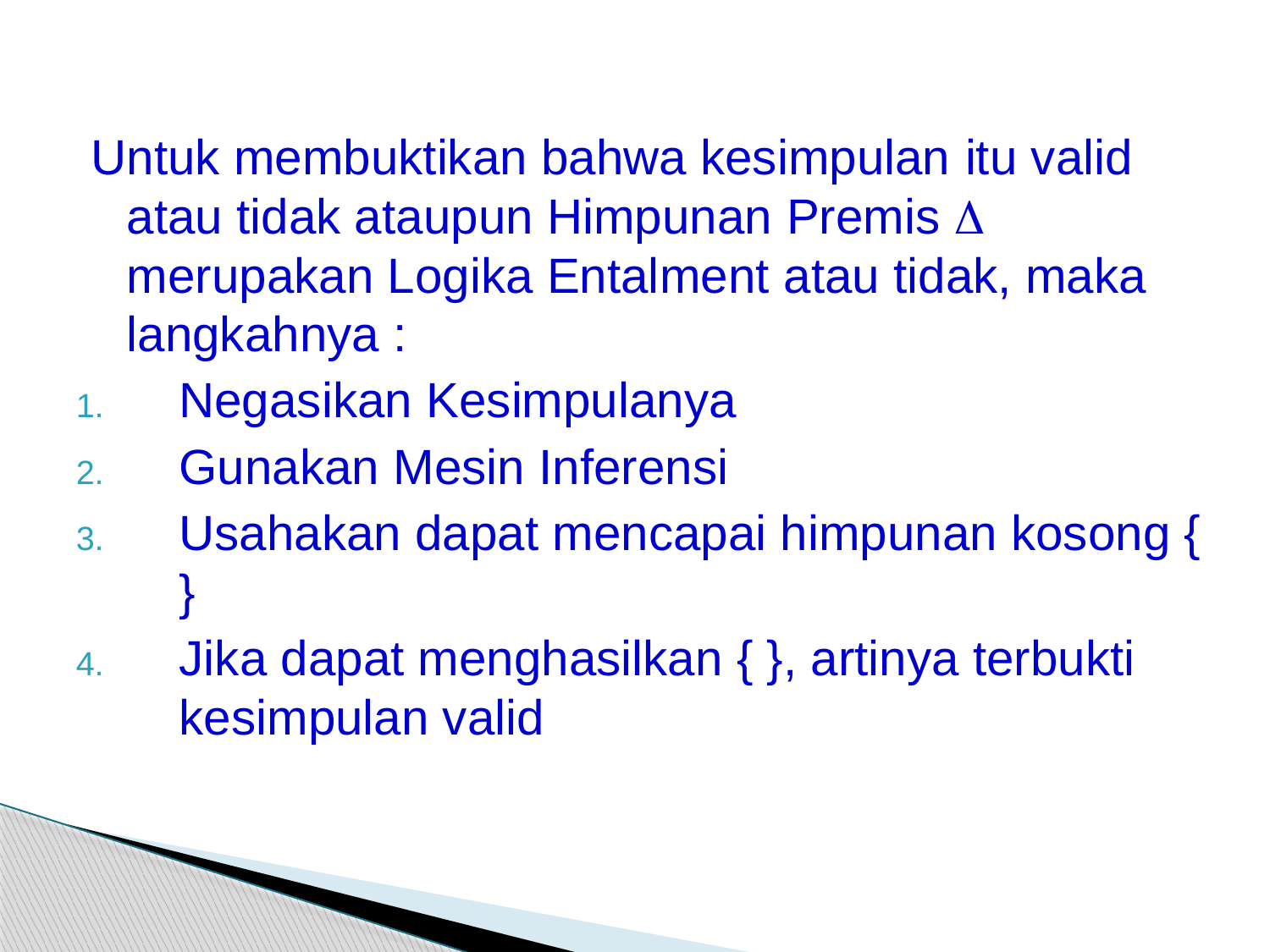

Untuk membuktikan bahwa kesimpulan itu valid atau tidak ataupun Himpunan Premis Δ merupakan Logika Entalment atau tidak, maka langkahnya :
Negasikan Kesimpulanya
Gunakan Mesin Inferensi
Usahakan dapat mencapai himpunan kosong { }
Jika dapat menghasilkan { }, artinya terbukti kesimpulan valid